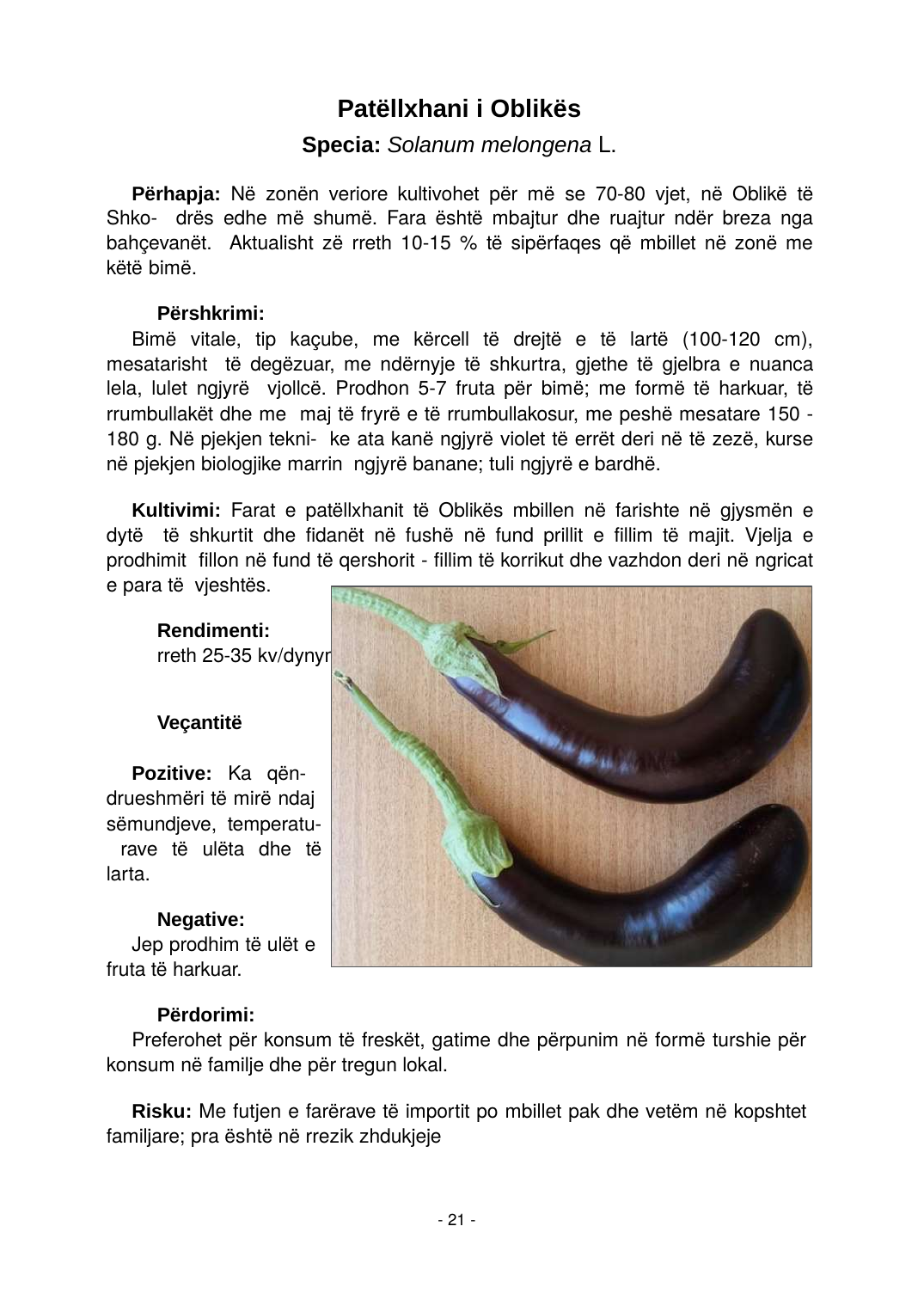

Patëllxhani i Oblikës
Specia: Solanum melongena L.

Përhapja: Në zonën veriore kultivohet për më se 70-80 vjet, në Oblikë të Shko-  drës edhe më shumë. Fara është mbajtur dhe ruajtur ndër breza nga bahçevanët.  Aktualisht zë rreth 10-15 % të sipërfaqes që mbillet në zonë me këtë bimë.

Përshkrimi:
Bimë vitale, tip kaçube, me kërcell të drejtë e të lartë (100-120 cm), mesatarisht  të degëzuar, me ndërnyje të shkurtra, gjethe të gjelbra e nuanca lela, lulet ngjyrë  vjollcë. Prodhon 5-7 fruta për bimë; me formë të harkuar, të rrumbullakët dhe me  maj të fryrë e të rrumbullakosur, me peshë mesatare 150 - 180 g. Në pjekjen tekni-  ke ata kanë ngjyrë violet të errët deri në të zezë, kurse në pjekjen biologjike marrin  ngjyrë banane; tuli ngjyrë e bardhë.

Kultivimi: Farat e patëllxhanit të Oblikës mbillen në farishte në gjysmën e dytë  të shkurtit dhe ﬁdanët në fushë në fund prillit e ﬁllim të majit. Vjelja e prodhimit  ﬁllon në fund të qershorit - ﬁllim të korrikut dhe vazhdon deri në ngricat e para të  vjeshtës.

Rendimenti:
rreth 25-35 kv/dynym.

Veçantitë

Pozitive: Ka qën-  drueshmëri të mirë ndaj  sëmundjeve, temperatu-  rave të ulëta dhe të larta.

Negative:
Jep prodhim të ulët e  fruta të harkuar.

Përdorimi:
Preferohet për konsum të freskët, gatime dhe përpunim në formë turshie për  konsum në familje dhe për tregun lokal.

Risku: Me futjen e farërave të importit po mbillet pak dhe vetëm në kopshtet  familjare; pra është në rrezik zhdukjeje

- 21 -